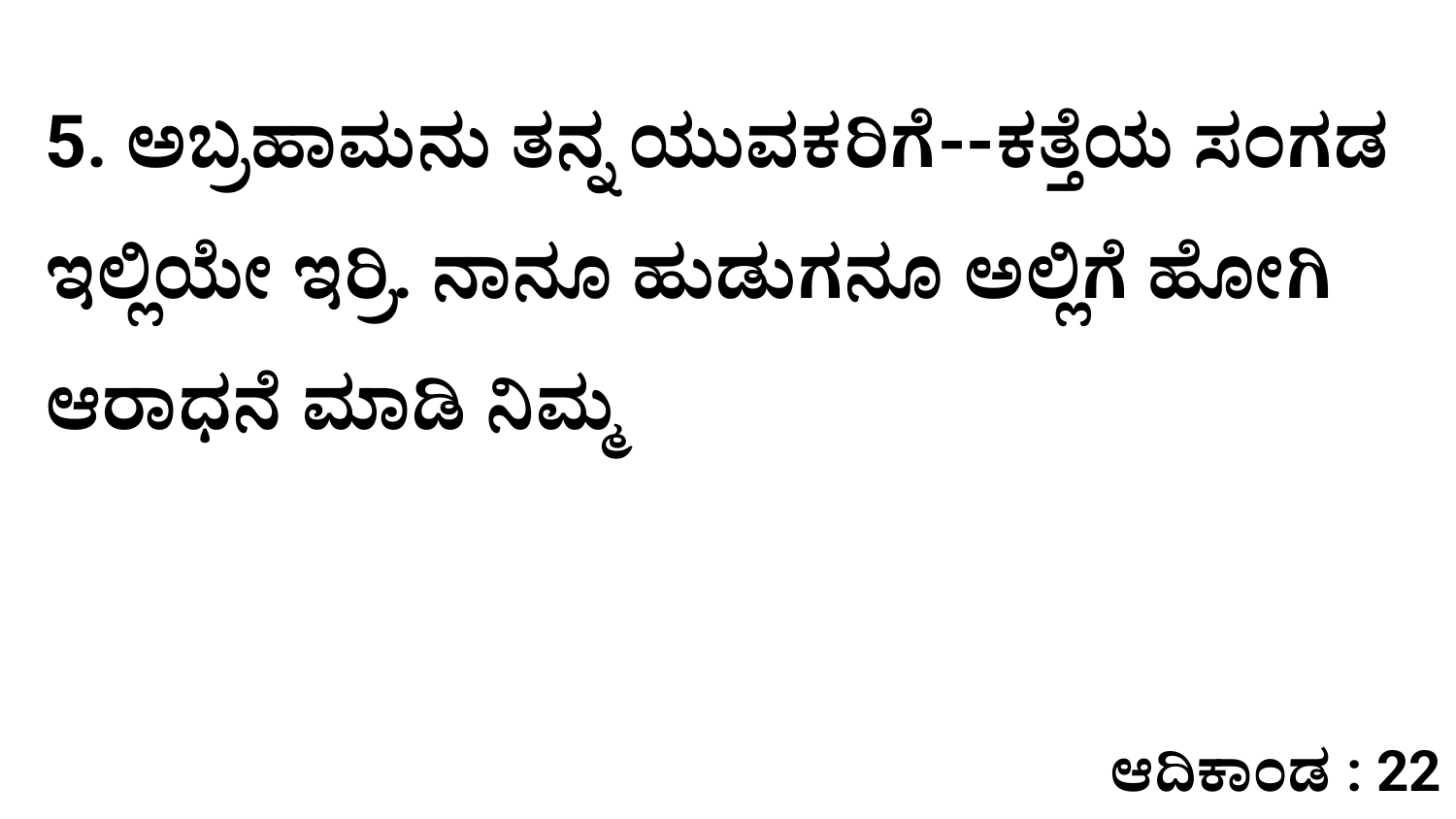

5. ಅಬ್ರಹಾಮನು ತನ್ನ ಯುವಕರಿಗೆ--ಕತ್ತೆಯ ಸಂಗಡ ಇಲ್ಲಿಯೇ ಇರ್ರಿ. ನಾನೂ ಹುಡುಗನೂ ಅಲ್ಲಿಗೆ ಹೋಗಿ ಆರಾಧನೆ ಮಾಡಿ ನಿಮ್ಮ
ಆದಿಕಾಂಡ : 22